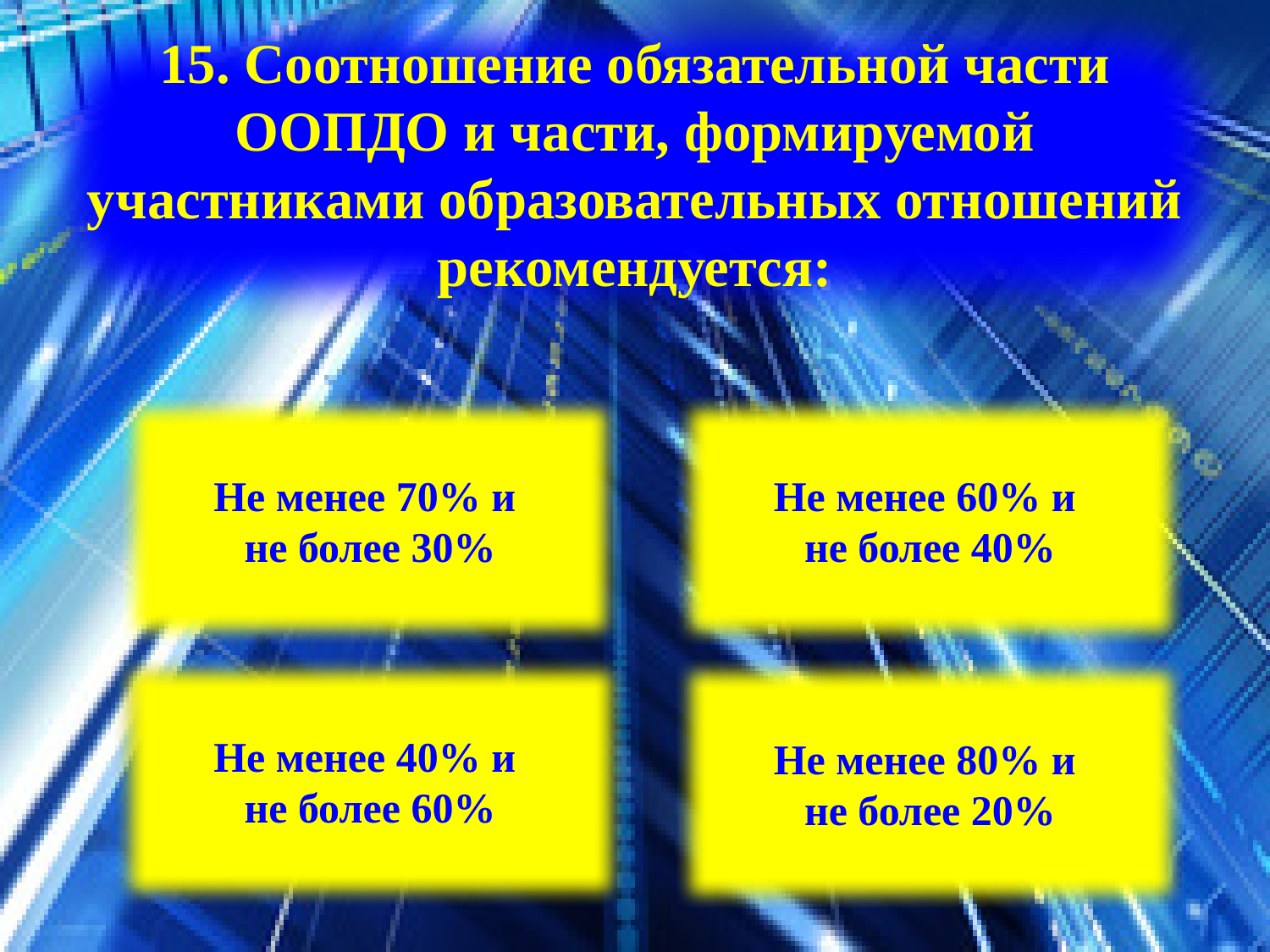

15. Соотношение обязательной части ООПДО и части, формируемой участниками образовательных отношений рекомендуется:
Не менее 70% и
не более 30%

Не менее 60% и
не более 40%

Не менее 40% и
не более 60%
Не менее 80% и
не более 20%